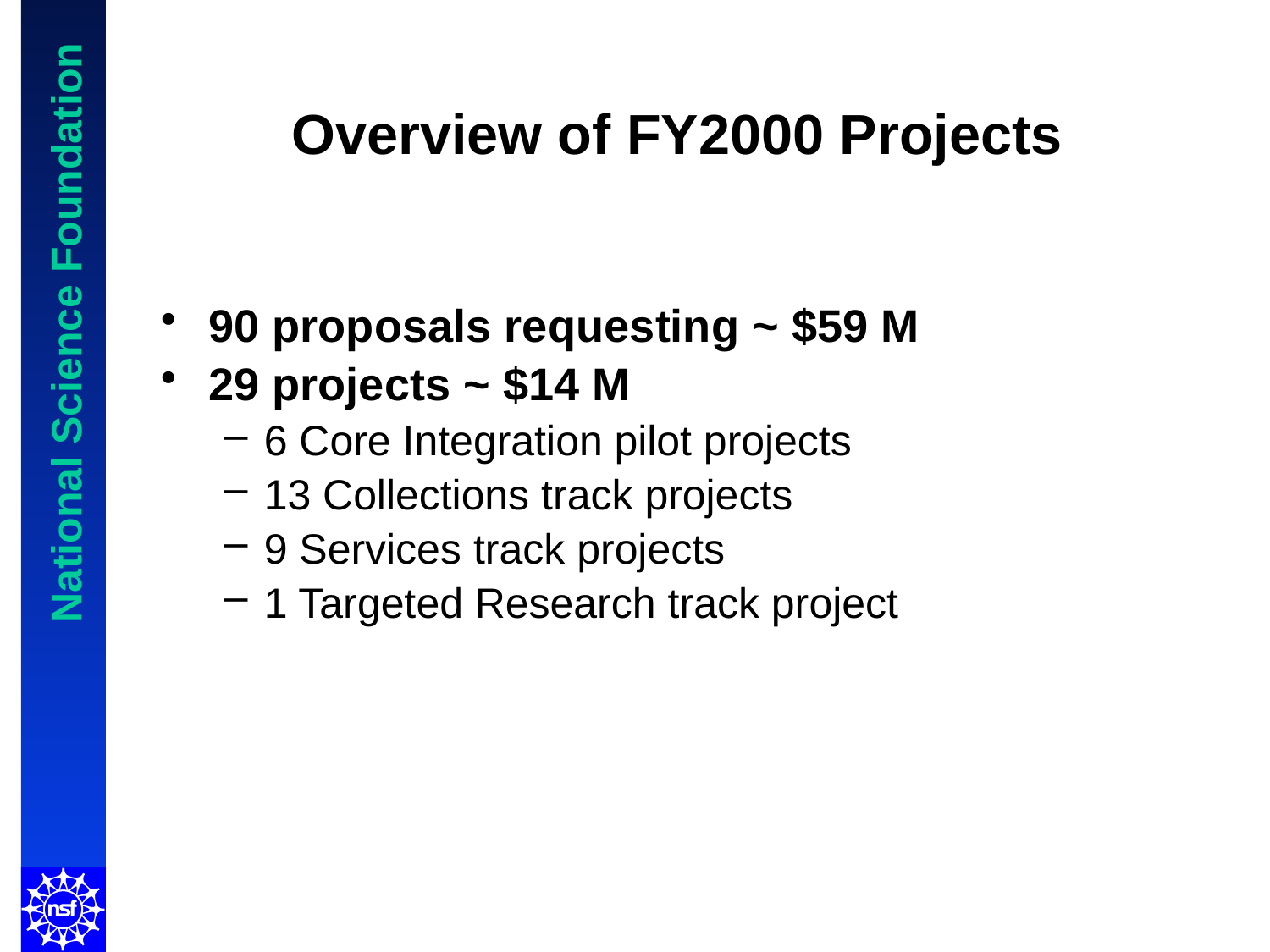

# Overview of FY2000 Projects
90 proposals requesting ~ $59 M
29 projects ~ $14 M
6 Core Integration pilot projects
13 Collections track projects
9 Services track projects
1 Targeted Research track project